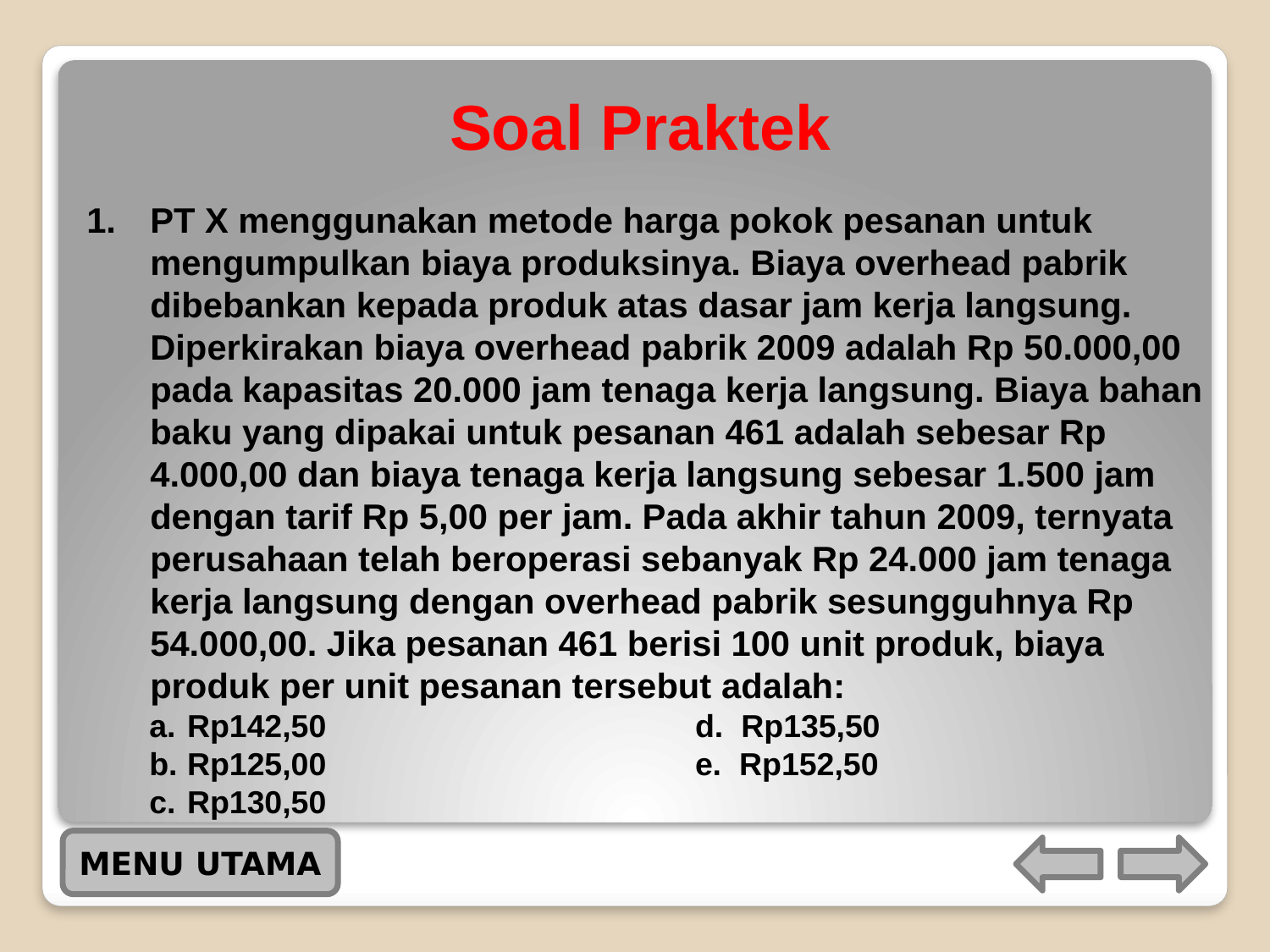

# Soal Praktek
PT X menggunakan metode harga pokok pesanan untuk mengumpulkan biaya produksinya. Biaya overhead pabrik dibebankan kepada produk atas dasar jam kerja langsung. Diperkirakan biaya overhead pabrik 2009 adalah Rp 50.000,00 pada kapasitas 20.000 jam tenaga kerja langsung. Biaya bahan baku yang dipakai untuk pesanan 461 adalah sebesar Rp 4.000,00 dan biaya tenaga kerja langsung sebesar 1.500 jam dengan tarif Rp 5,00 per jam. Pada akhir tahun 2009, ternyata perusahaan telah beroperasi sebanyak Rp 24.000 jam tenaga kerja langsung dengan overhead pabrik sesungguhnya Rp 54.000,00. Jika pesanan 461 berisi 100 unit produk, biaya produk per unit pesanan tersebut adalah:
Rp142,50			d.  Rp135,50
Rp125,00			e.  Rp152,50
Rp130,50
MENU UTAMA